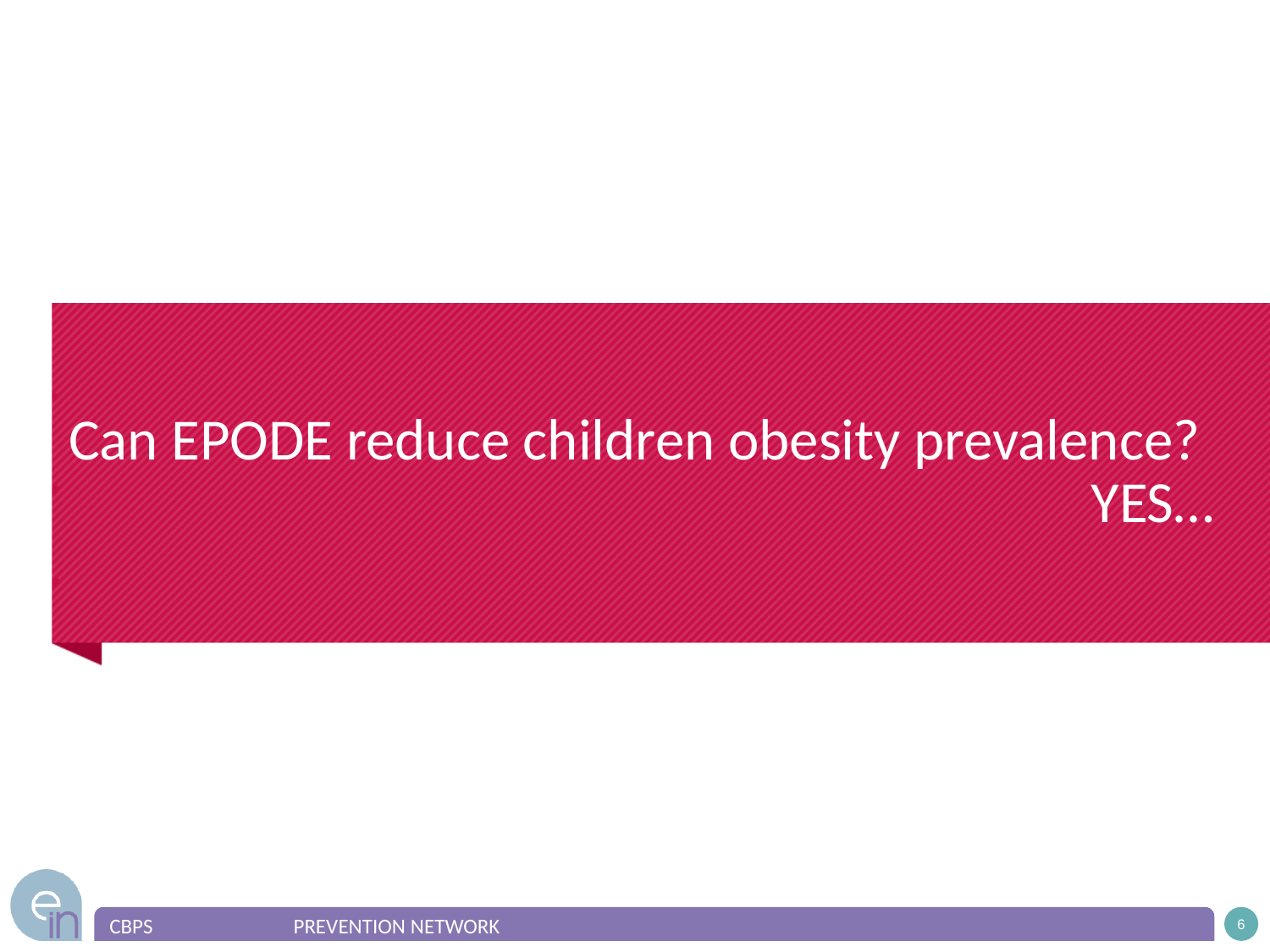

# Can EPODE reduce children obesity prevalence? YES…